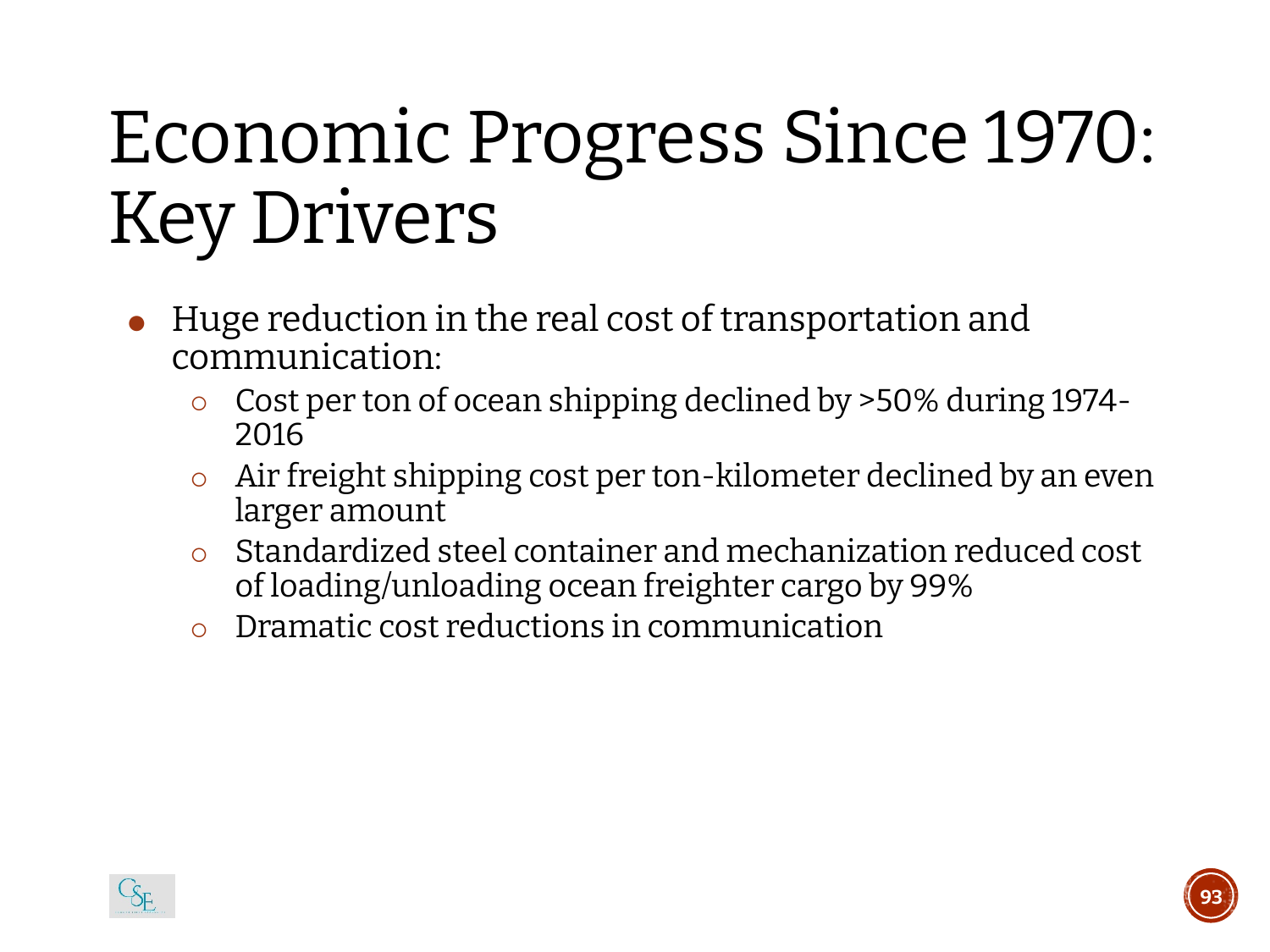

# Economic Progress Since 1970: Key Drivers
Huge reduction in the real cost of transportation and communication:
Cost per ton of ocean shipping declined by >50% during 1974-2016
Air freight shipping cost per ton-kilometer declined by an even larger amount
Standardized steel container and mechanization reduced cost of loading/unloading ocean freighter cargo by 99%
Dramatic cost reductions in communication
93